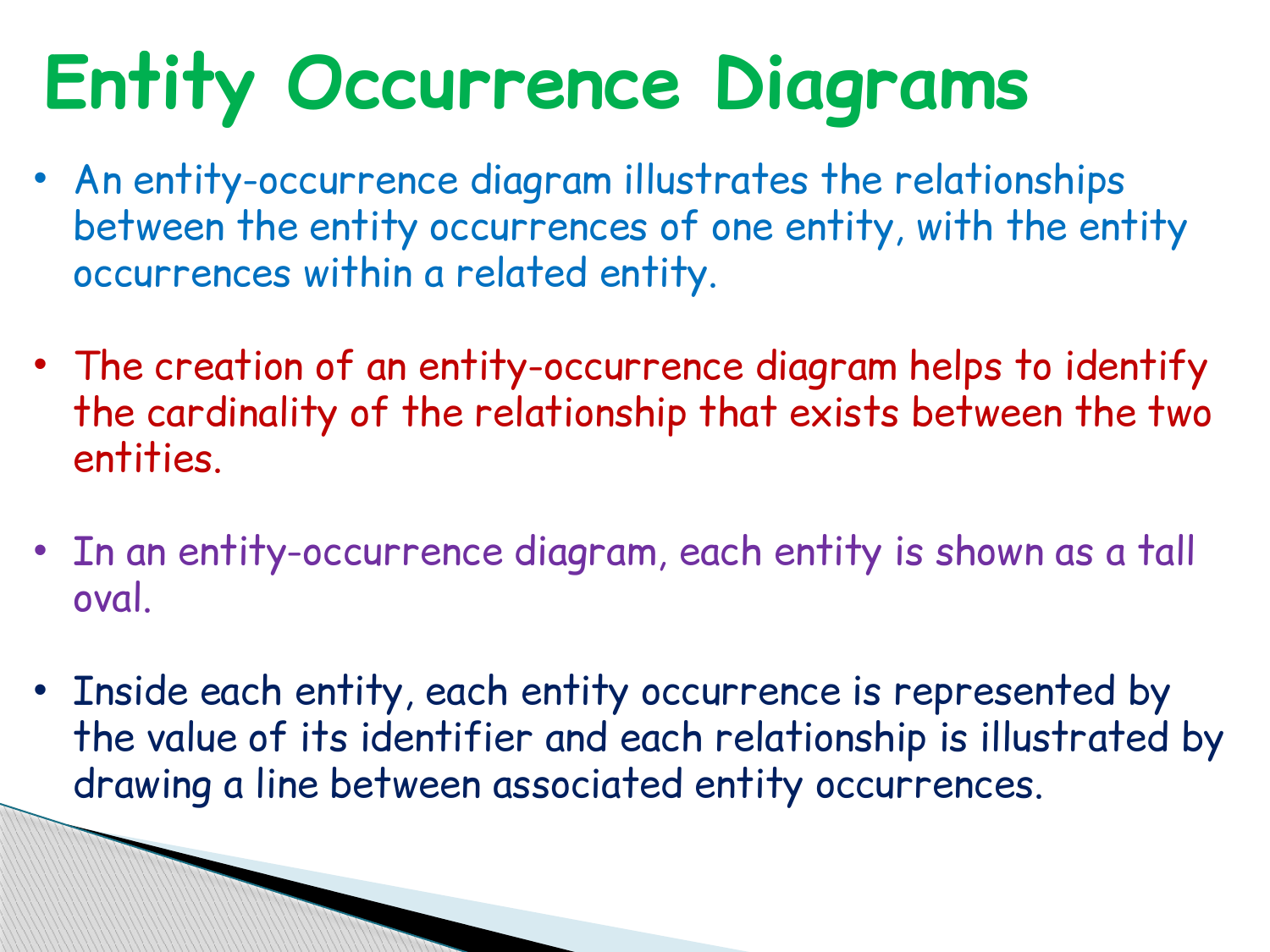

# Entity Occurrence Diagrams
An entity-occurrence diagram illustrates the relationships between the entity occurrences of one entity, with the entity occurrences within a related entity.

The creation of an entity-occurrence diagram helps to identify the cardinality of the relationship that exists between the two entities.

In an entity-occurrence diagram, each entity is shown as a tall oval.

Inside each entity, each entity occurrence is represented by the value of its identifier and each relationship is illustrated by drawing a line between associated entity occurrences.